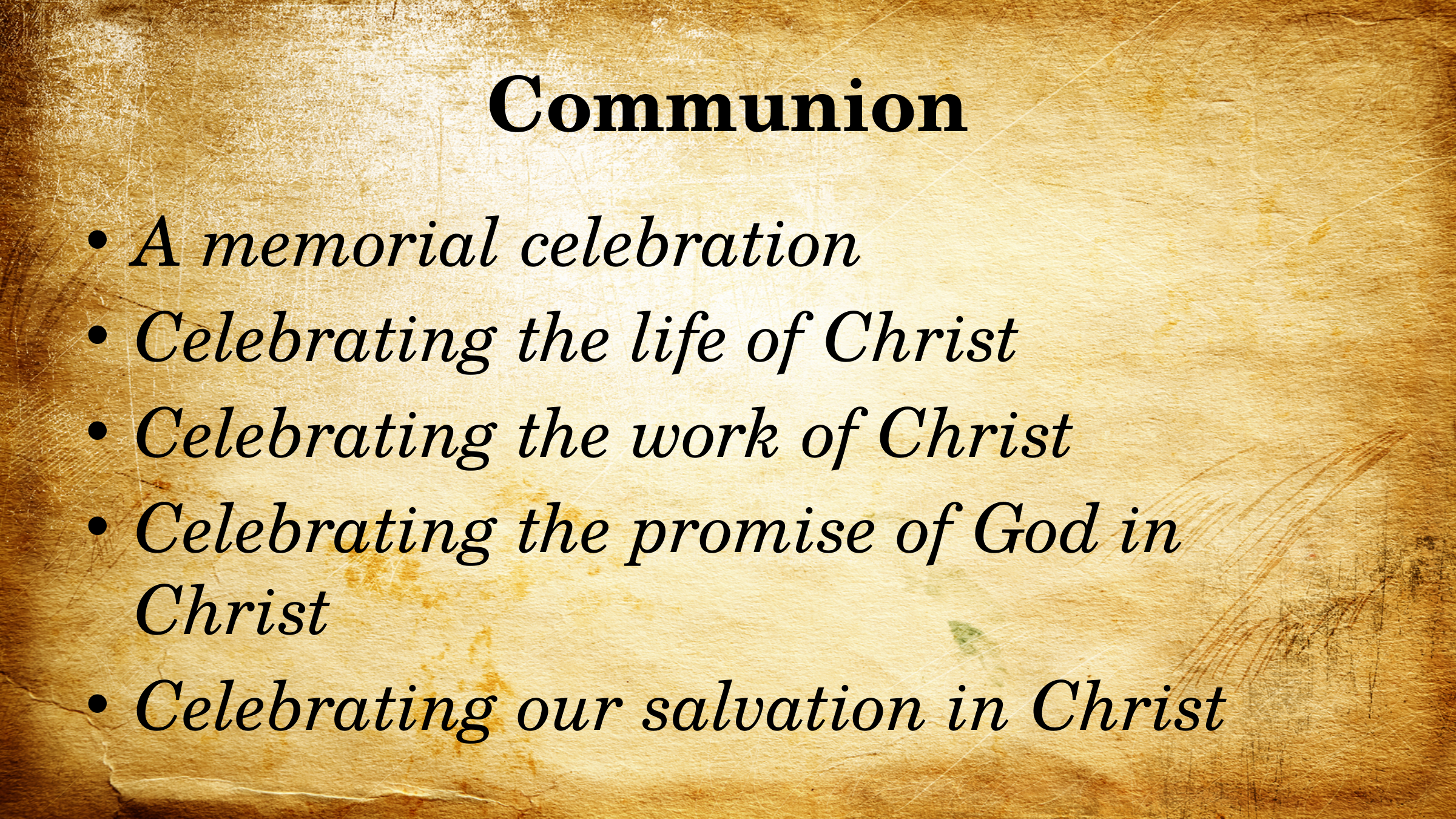

# Communion
A memorial celebration
Celebrating the life of Christ
Celebrating the work of Christ
Celebrating the promise of God in Christ
Celebrating our salvation in Christ